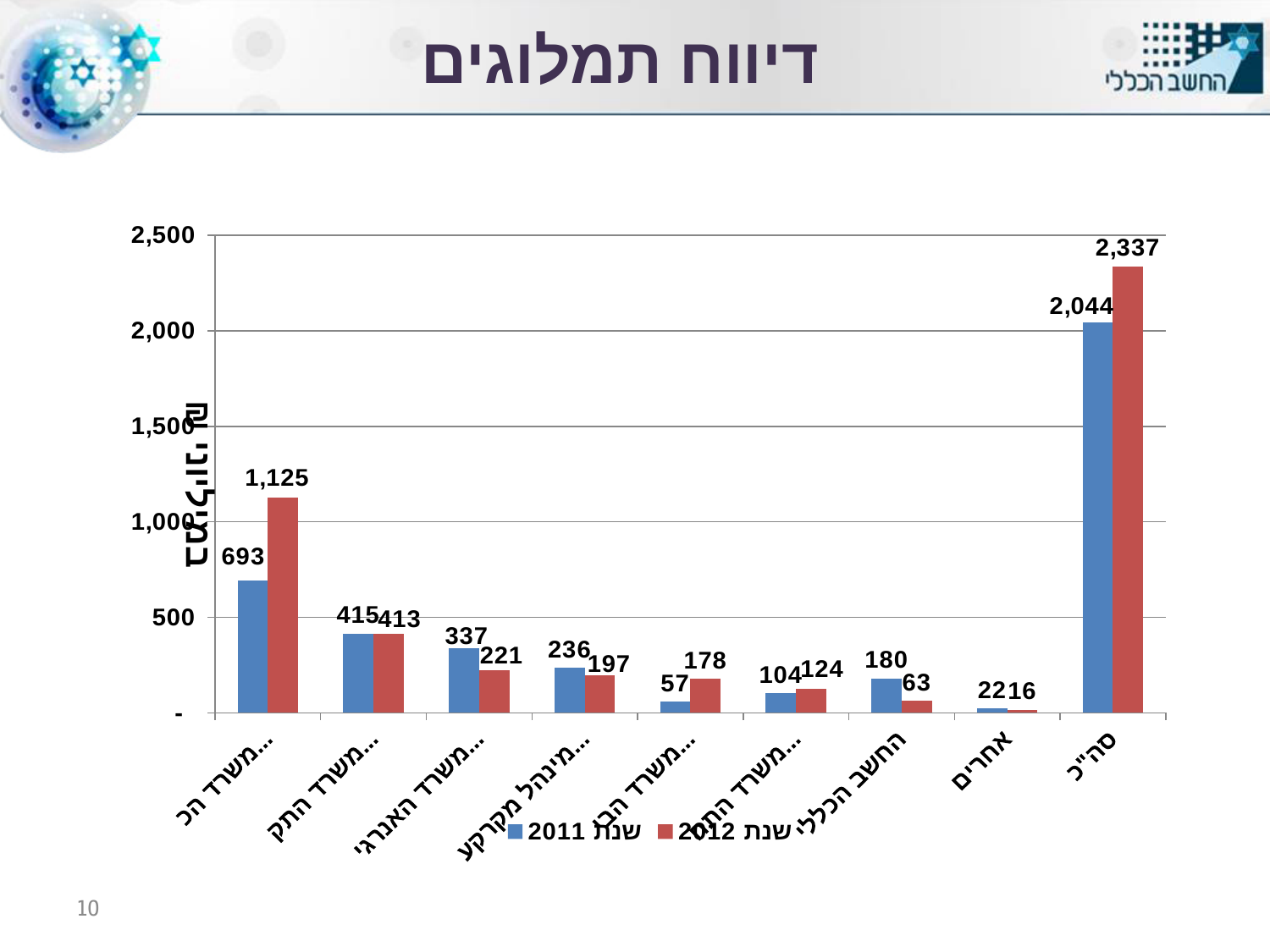

# דיווח תמלוגים

### Chart

| Category | שנת 2011 | שנת 2012 |
|---|---|---|
| משרד הכלכלה | 692.5 | 1125.1 |
| משרד התקשורת | 415.1 | 413.1 |
| משרד האנרגיה והמים | 336.8 | 221.2 |
| מינהל מקרקעי ישראל | 236.0 | 197.0 |
| משרד הביטחון | 57.4 | 178.3 |
| משרד התחבורה | 103.8 | 123.7 |
| החשב הכללי | 179.7 | 62.8 |
| אחרים | 22.0 | 16.0 |
| סה"כ | 2044.0 | 2337.0 |
10